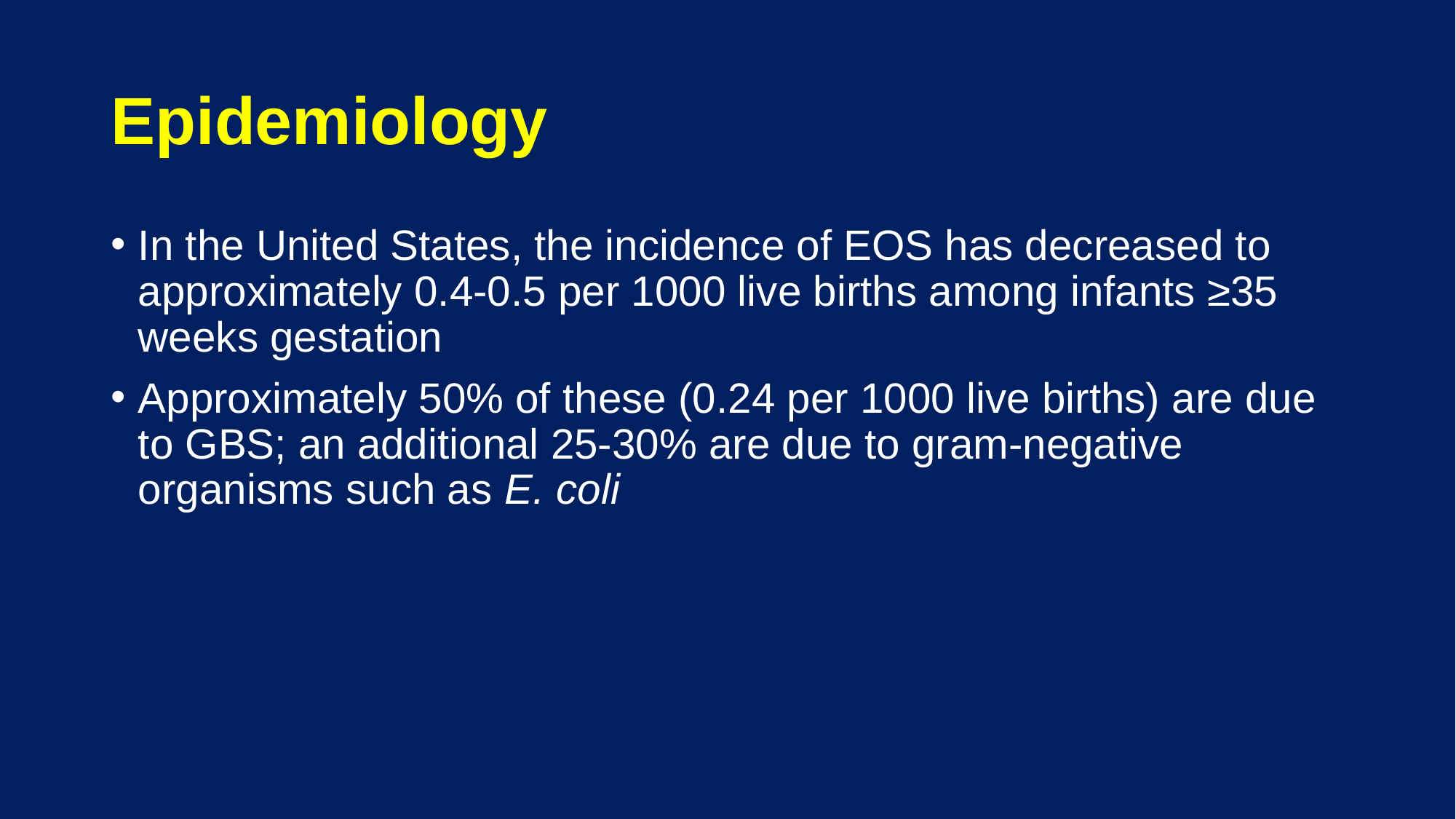

# Epidemiology
In the United States, the incidence of EOS has decreased to approximately 0.4-0.5 per 1000 live births among infants ≥35 weeks gestation
Approximately 50% of these (0.24 per 1000 live births) are due to GBS; an additional 25-30% are due to gram-negative organisms such as E. coli